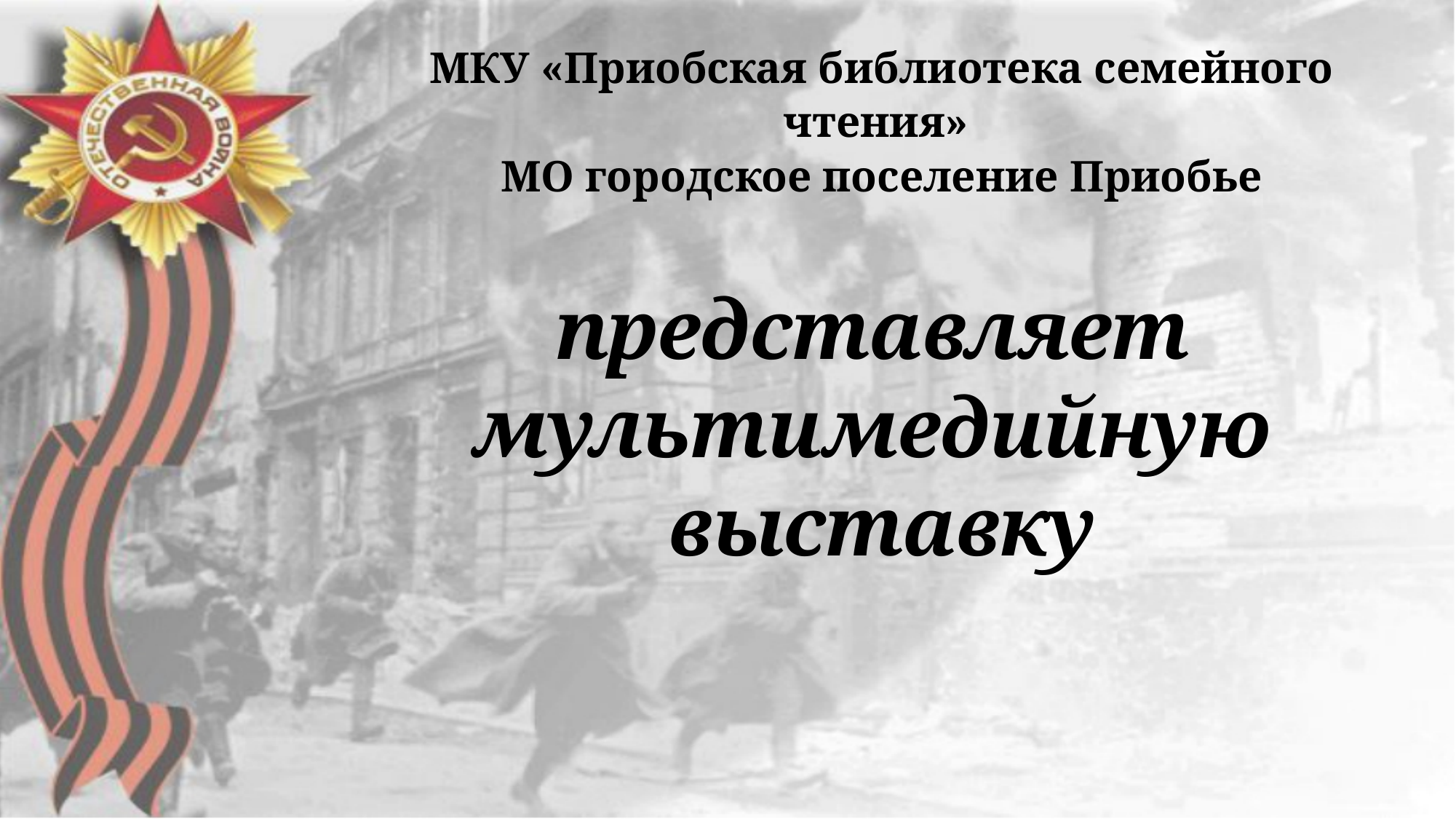

# МКУ «Приобская библиотека семейного чтения» МО городское поселение Приобье
представляет мультимедийную
 выставку